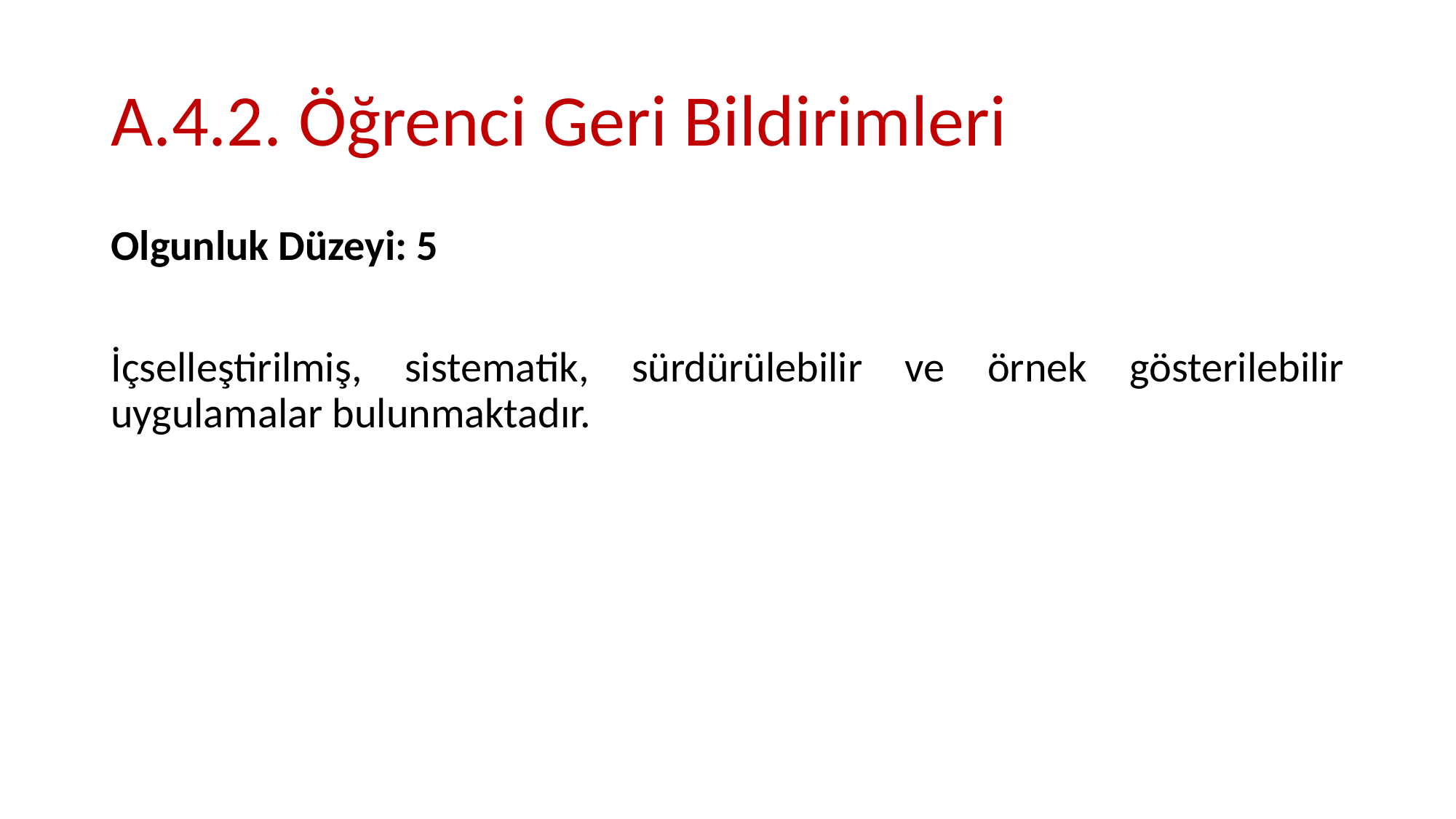

# A.4.2. Öğrenci Geri Bildirimleri
Olgunluk Düzeyi: 5

İçselleştirilmiş, sistematik, sürdürülebilir ve örnek gösterilebilir uygulamalar bulunmaktadır.